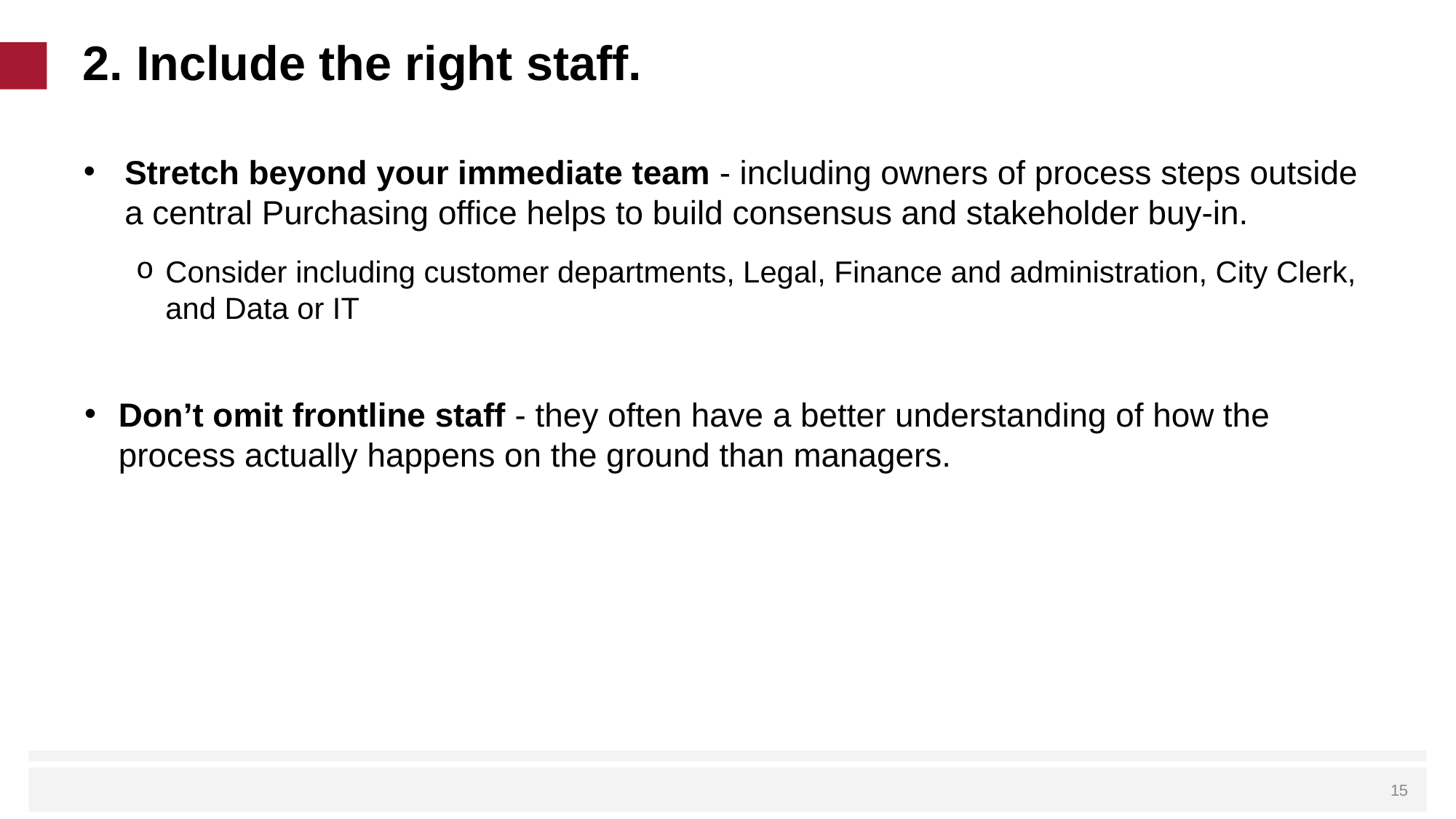

# 2. Include the right staff.
Stretch beyond your immediate team - including owners of process steps outside a central Purchasing office helps to build consensus and stakeholder buy-in.
Consider including customer departments, Legal, Finance and administration, City Clerk, and Data or IT

Don’t omit frontline staff - they often have a better understanding of how the process actually happens on the ground than managers.
   15